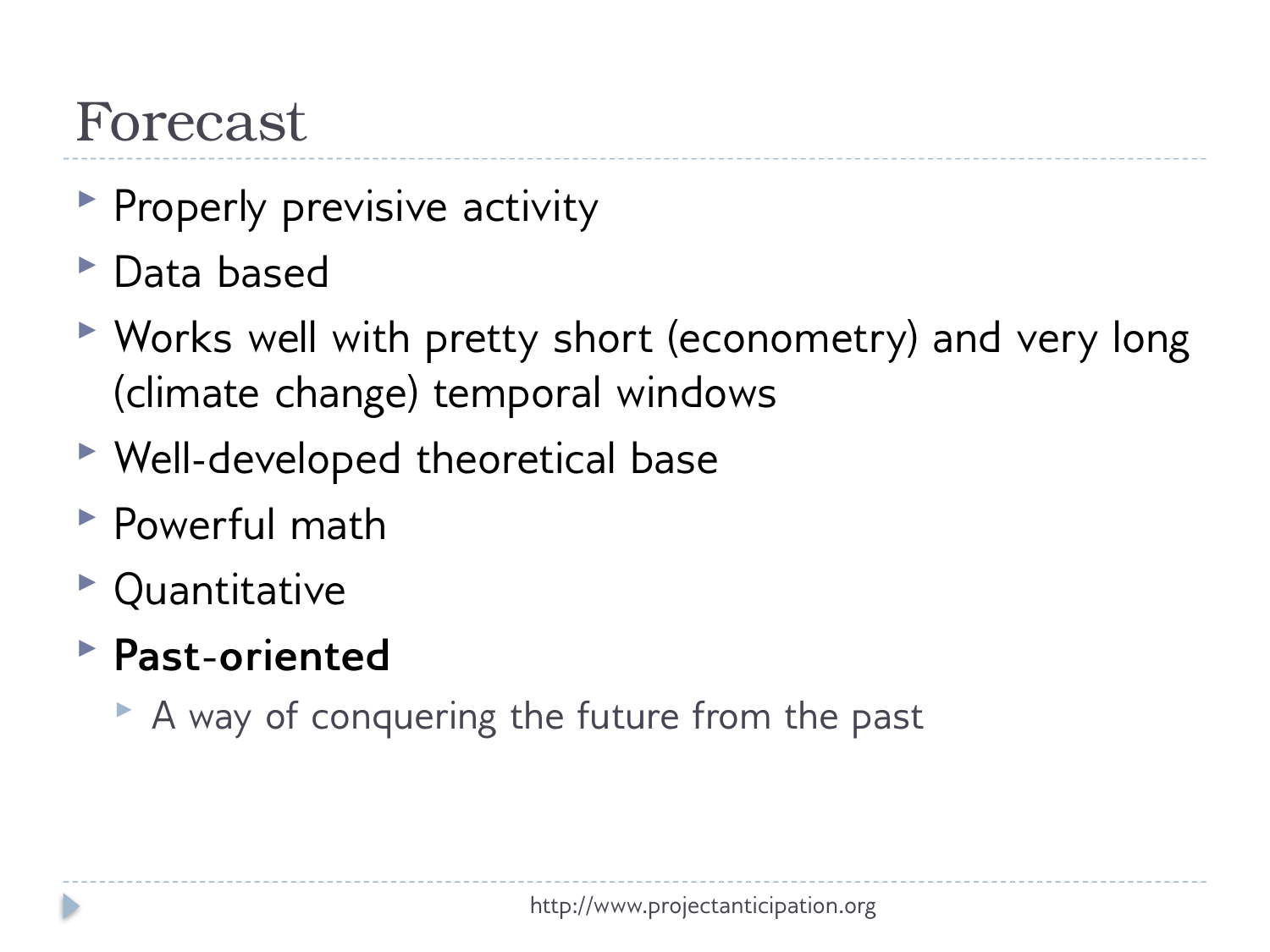

# Forecast
Properly previsive activity
Data based
Works well with pretty short (econometry) and very long (climate change) temporal windows
Well-developed theoretical base
Powerful math
Quantitative
Past-oriented
A way of conquering the future from the past
http://www.projectanticipation.org